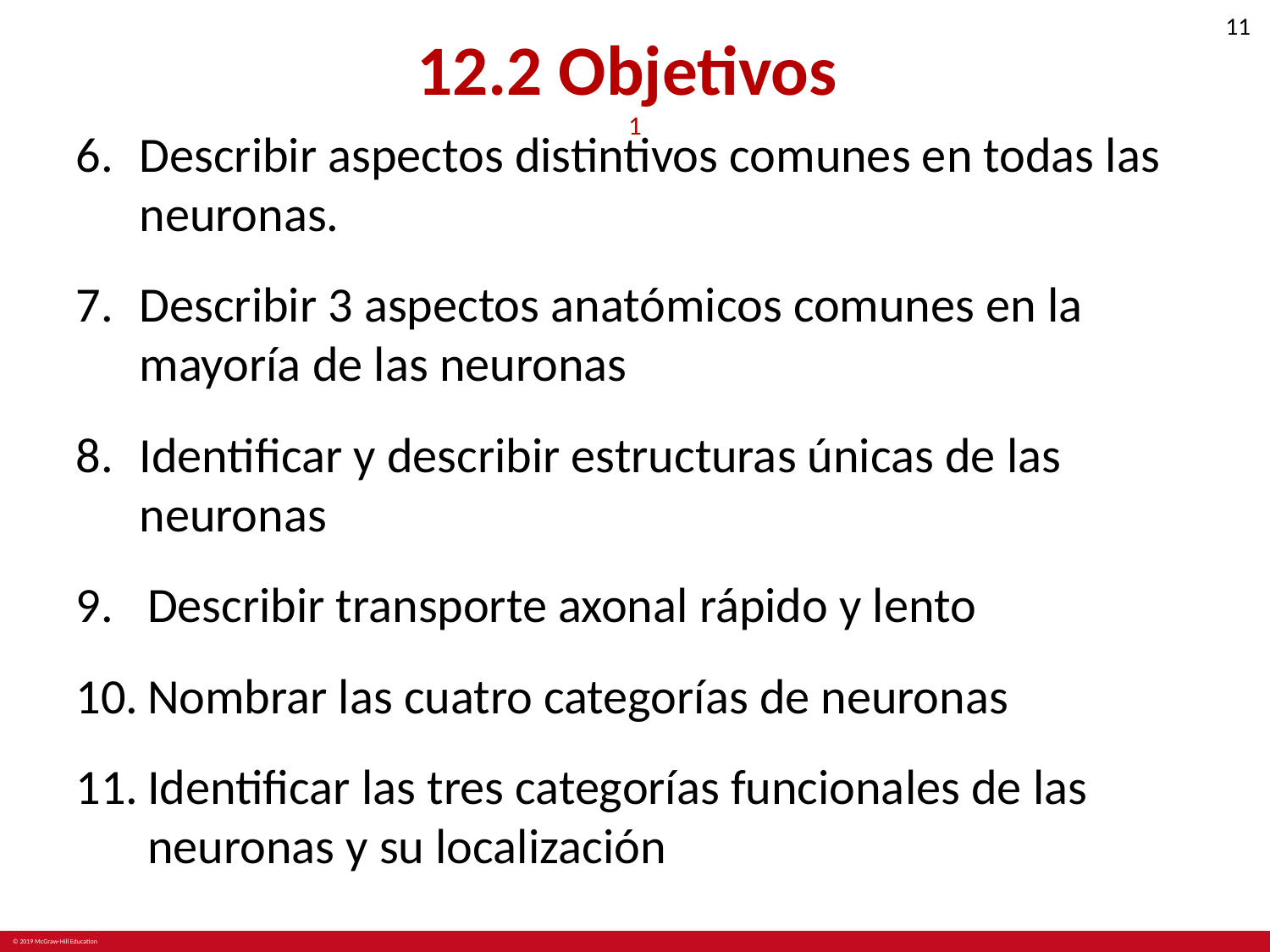

# 12.2 Objetivos 1
Describir aspectos distintivos comunes en todas las neuronas.
Describir 3 aspectos anatómicos comunes en la mayoría de las neuronas
Identificar y describir estructuras únicas de las neuronas
Describir transporte axonal rápido y lento
Nombrar las cuatro categorías de neuronas
Identificar las tres categorías funcionales de las neuronas y su localización